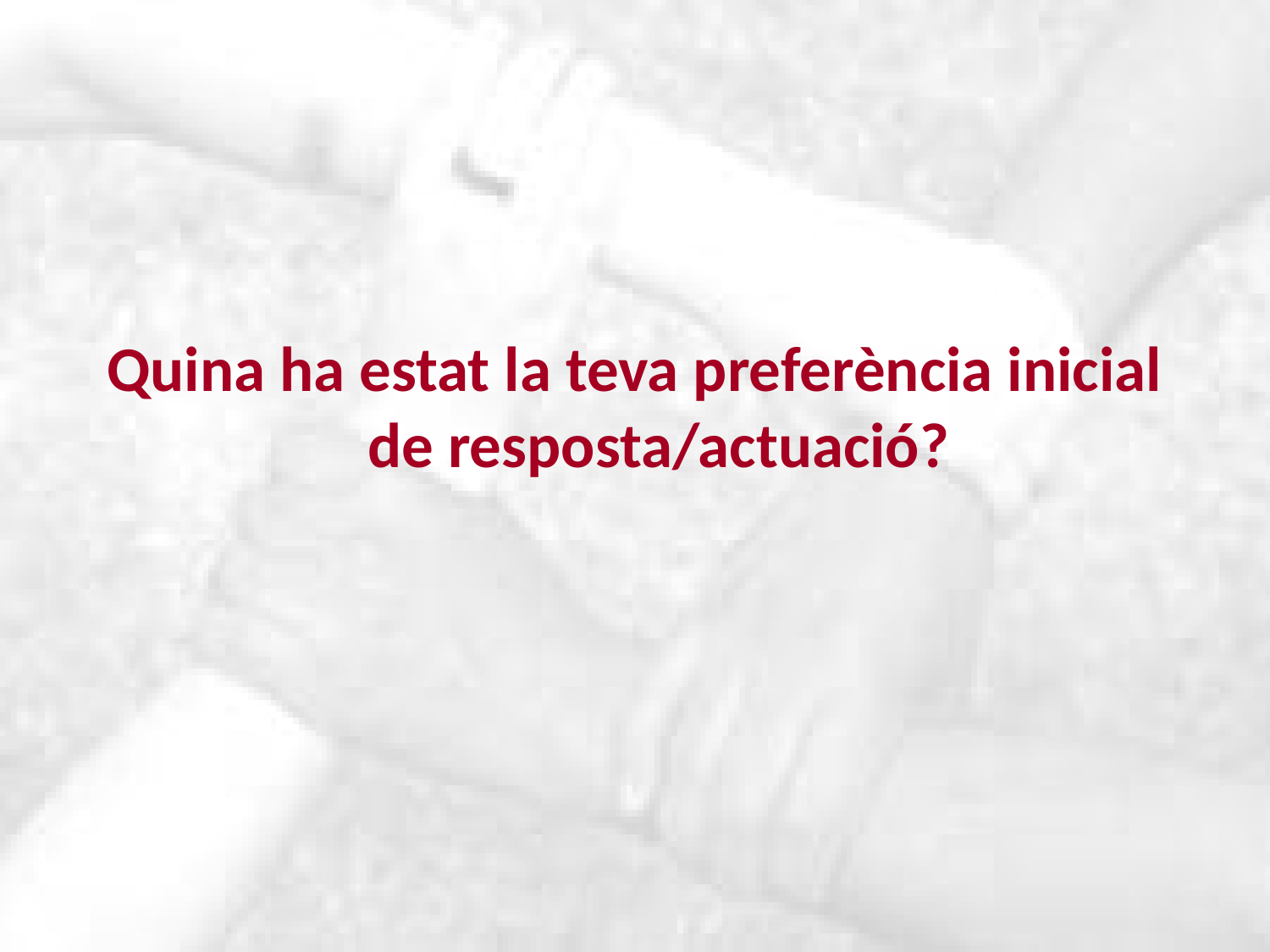

Quina ha estat la teva preferència inicial de resposta/actuació?